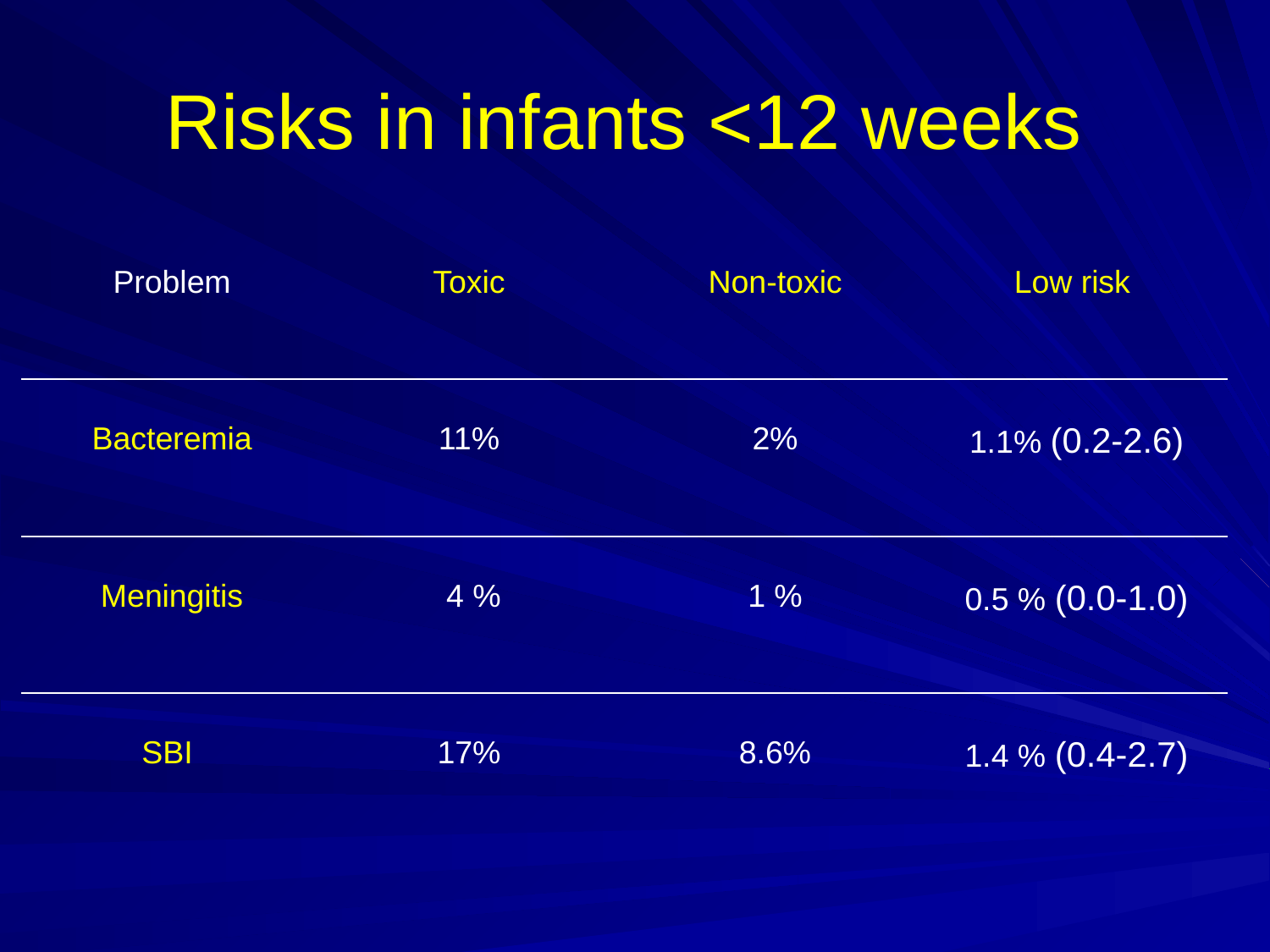

# Risks in infants <12 weeks
| Problem | Toxic | Non-toxic | Low risk |
| --- | --- | --- | --- |
| Bacteremia | 11% | 2% | 1.1% (0.2-2.6) |
| Meningitis | 4 % | 1 % | 0.5 % (0.0-1.0) |
| SBI | 17% | 8.6% | 1.4 % (0.4-2.7) |